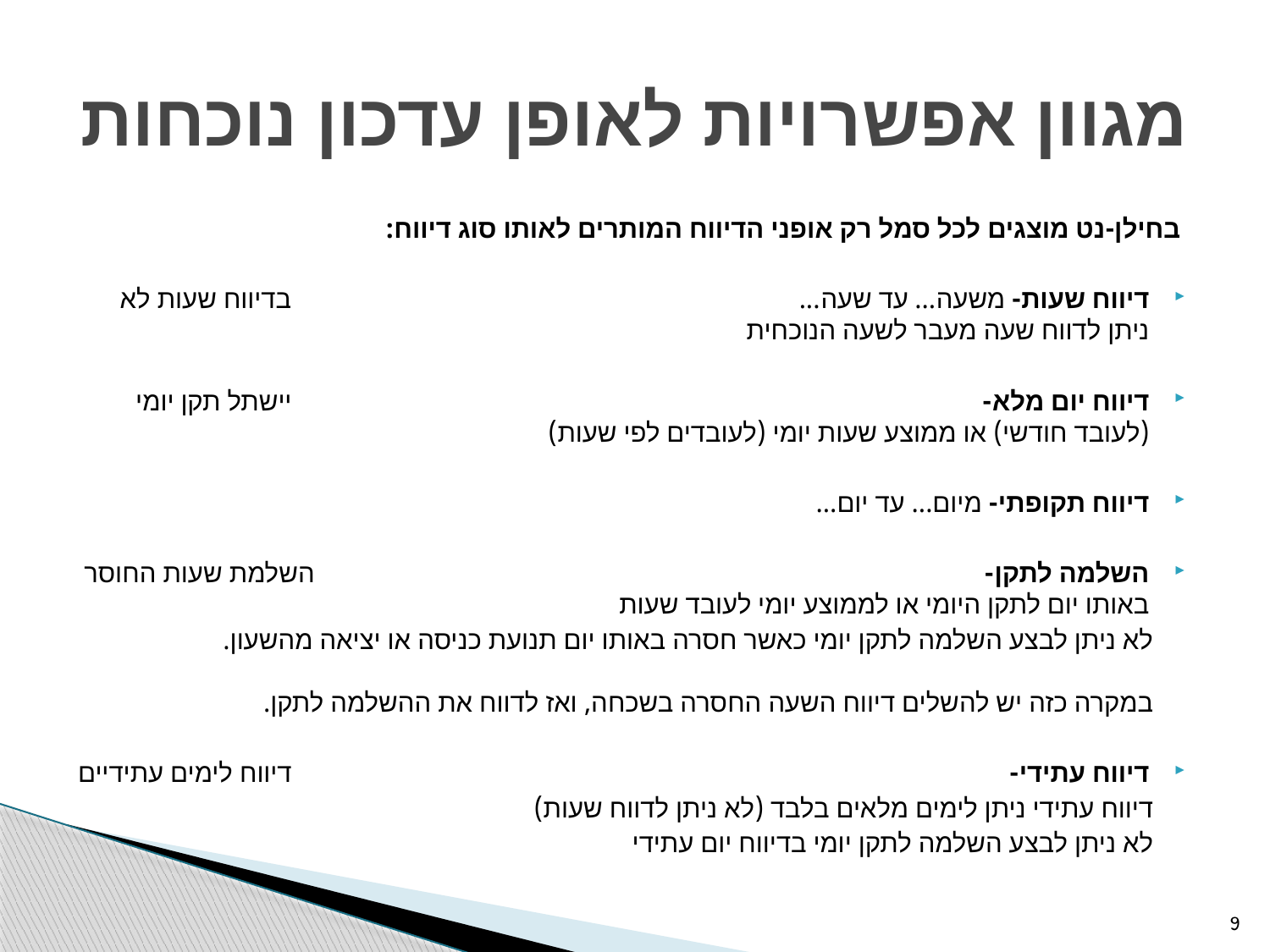

# מגוון אפשרויות לאופן עדכון נוכחות
בחילן-נט מוצגים לכל סמל רק אופני הדיווח המותרים לאותו סוג דיווח:

דיווח שעות- משעה... עד שעה...                                                                           בדיווח שעות לא ניתן לדווח שעה מעבר לשעה הנוכחית

דיווח יום מלא-                                                                                                      יישתל תקן יומי (לעובד חודשי) או ממוצע שעות יומי (לעובדים לפי שעות)

דיווח תקופתי- מיום... עד יום...

השלמה לתקן-                                                                                                   השלמת שעות החוסר באותו יום לתקן היומי או לממוצע יומי לעובד שעות
    לא ניתן לבצע השלמה לתקן יומי כאשר חסרה באותו יום תנועת כניסה או יציאה מהשעון.
    במקרה כזה יש להשלים דיווח השעה החסרה בשכחה, ואז לדווח את ההשלמה לתקן.

דיווח עתידי-                                                                                                          דיווח לימים עתידיים
    דיווח עתידי ניתן לימים מלאים בלבד (לא ניתן לדווח שעות)
    לא ניתן לבצע השלמה לתקן יומי בדיווח יום עתידי

9